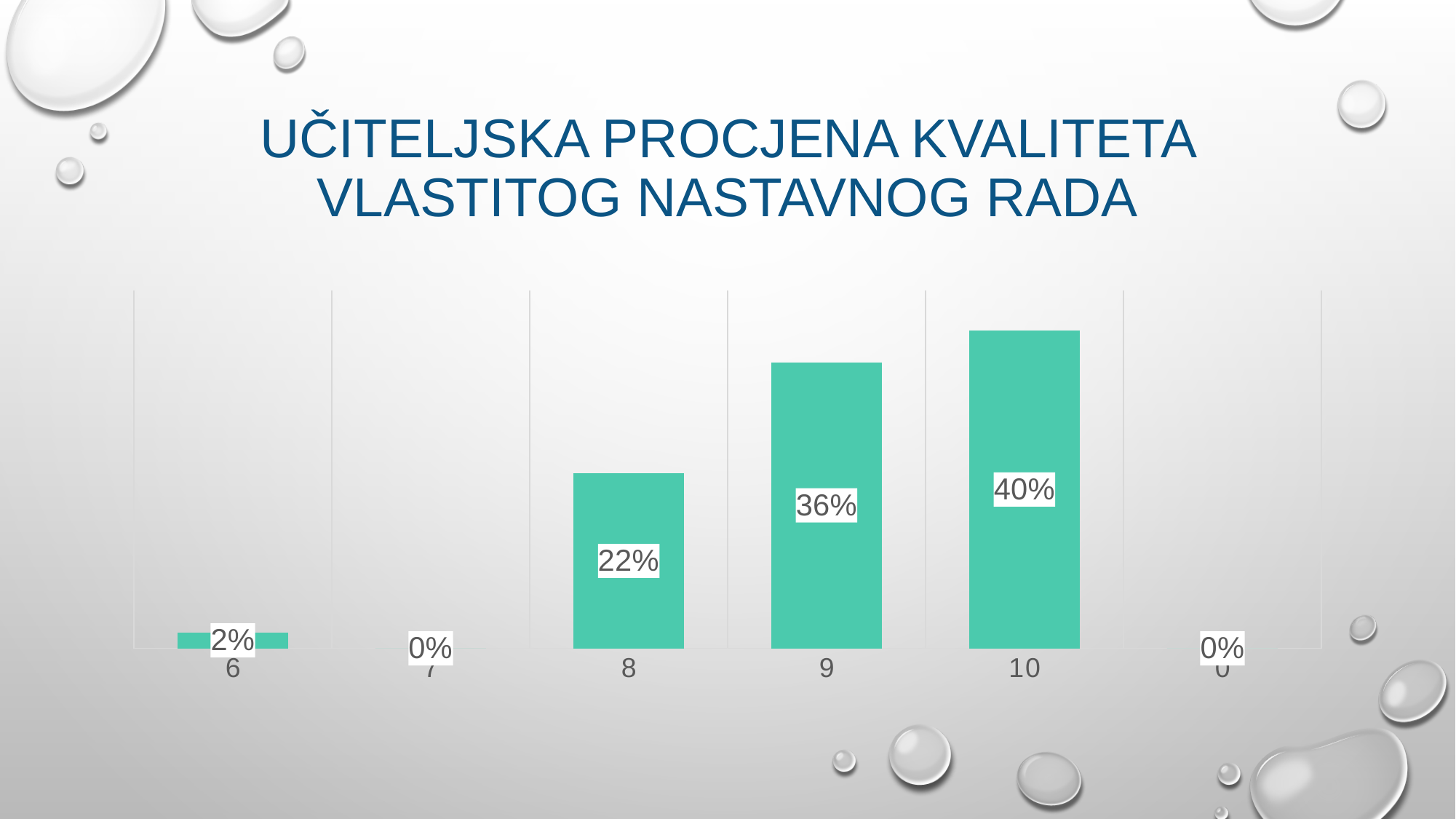

# Učiteljska procjena kvaliteta vlastitog nastavnog rada

### Chart

| Category | Stupac1 |
|---|---|
| 6 | 0.02 |
| 7 | 0.0 |
| 8 | 0.22 |
| 9 | 0.36 |
| 10 | 0.4 |
| 0 | 0.0 |